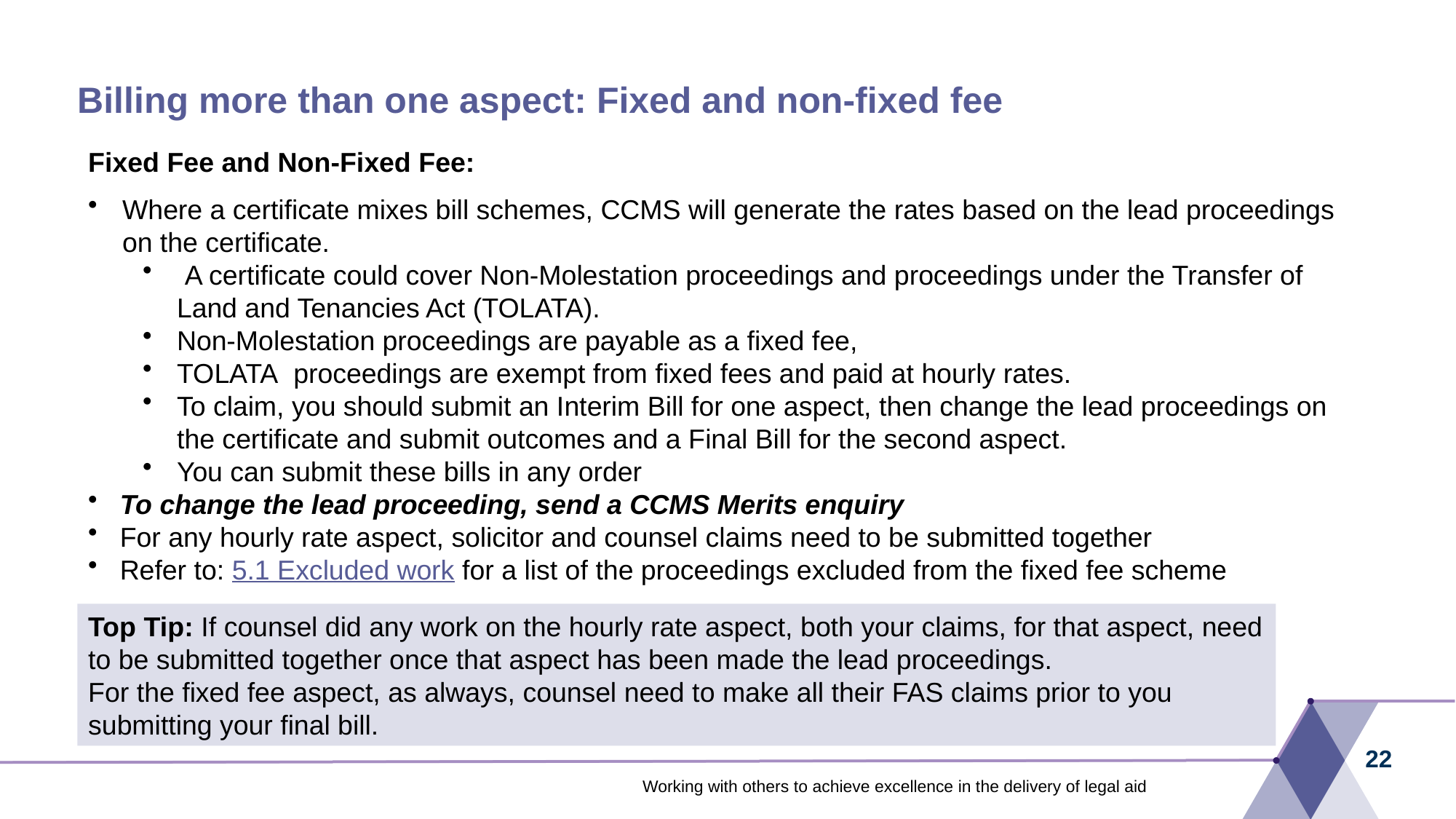

# Billing more than one aspect: Fixed and non-fixed fee
Fixed Fee and Non-Fixed Fee:

Where a certificate mixes bill schemes, CCMS will generate the rates based on the lead proceedings on the certificate.
 A certificate could cover Non-Molestation proceedings and proceedings under the Transfer of Land and Tenancies Act (TOLATA).
Non-Molestation proceedings are payable as a fixed fee,
TOLATA  proceedings are exempt from fixed fees and paid at hourly rates.
To claim, you should submit an Interim Bill for one aspect, then change the lead proceedings on the certificate and submit outcomes and a Final Bill for the second aspect.
You can submit these bills in any order
To change the lead proceeding, send a CCMS Merits enquiry
For any hourly rate aspect, solicitor and counsel claims need to be submitted together
Refer to: 5.1 Excluded work for a list of the proceedings excluded from the fixed fee scheme
Top Tip: If counsel did any work on the hourly rate aspect, both your claims, for that aspect, need to be submitted together once that aspect has been made the lead proceedings.
For the fixed fee aspect, as always, counsel need to make all their FAS claims prior to you submitting your final bill.
22
Working with others to achieve excellence in the delivery of legal aid